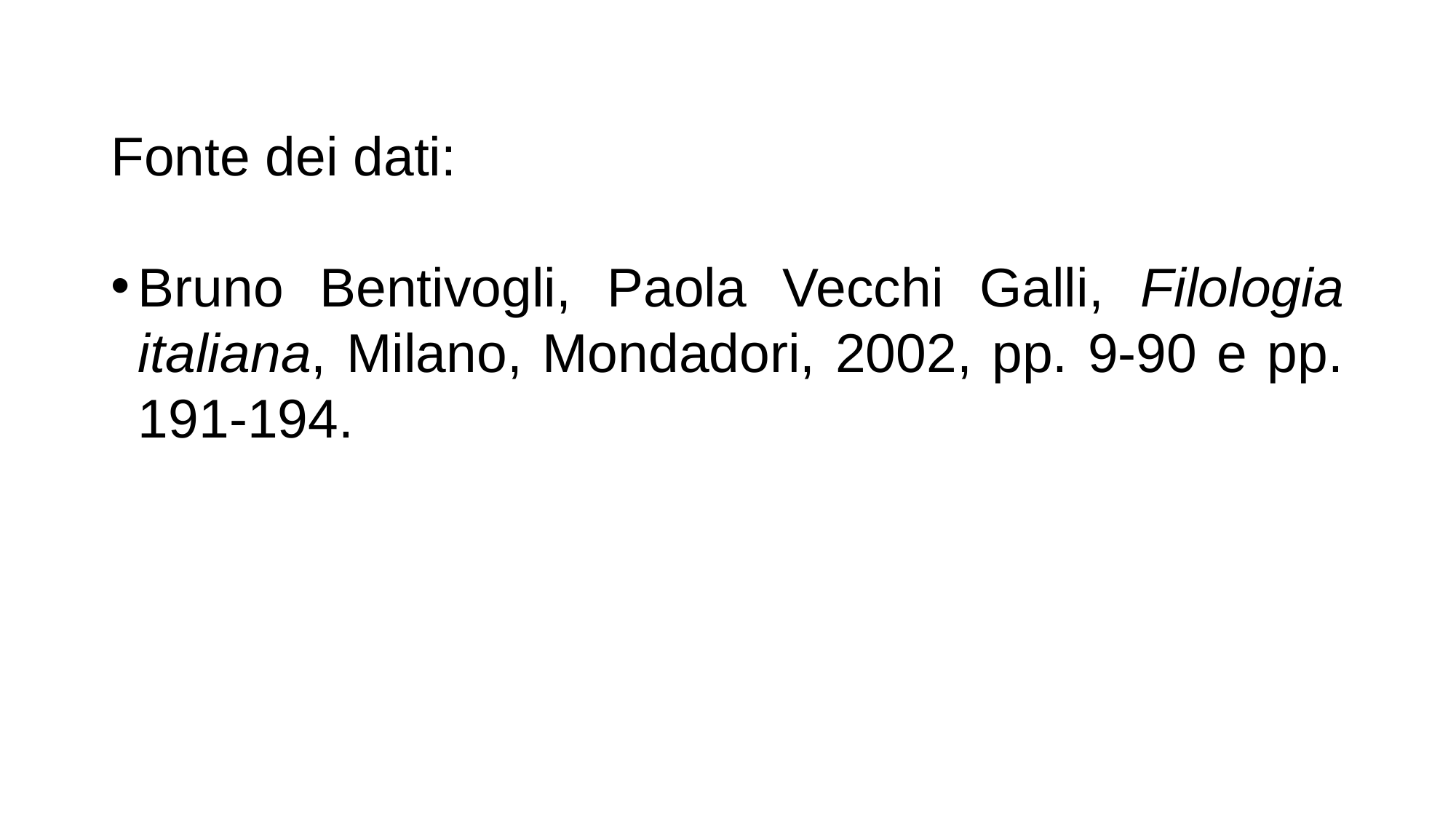

Fonte dei dati:

Bruno Bentivogli, Paola Vecchi Galli, Filologia italiana, Milano, Mondadori, 2002, pp. 9-90 e pp. 191-194.